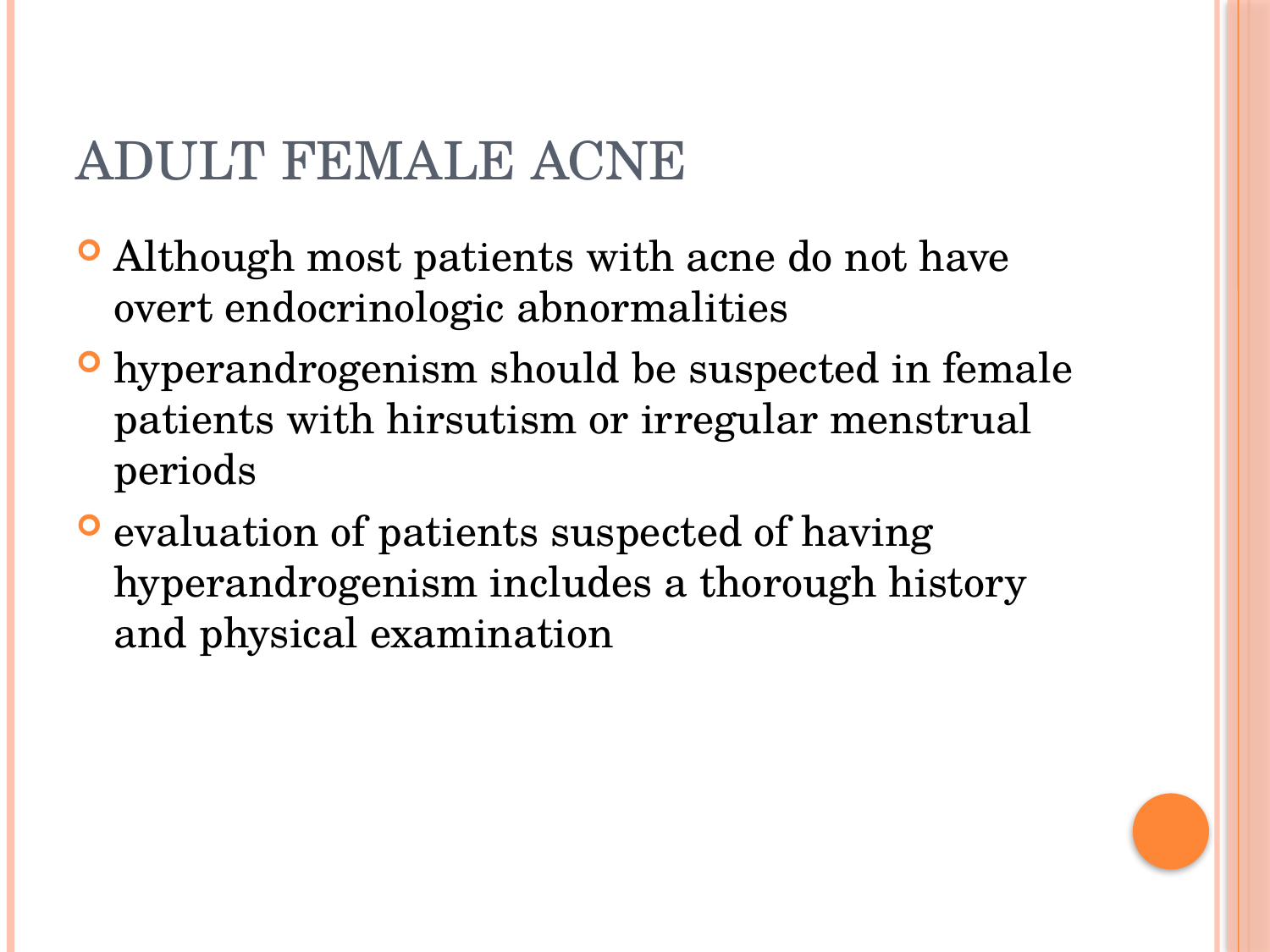

# Adult Female Acne
Although most patients with acne do not have overt endocrinologic abnormalities
hyperandrogenism should be suspected in female patients with hirsutism or irregular menstrual periods
evaluation of patients suspected of having hyperandrogenism includes a thorough history and physical examination